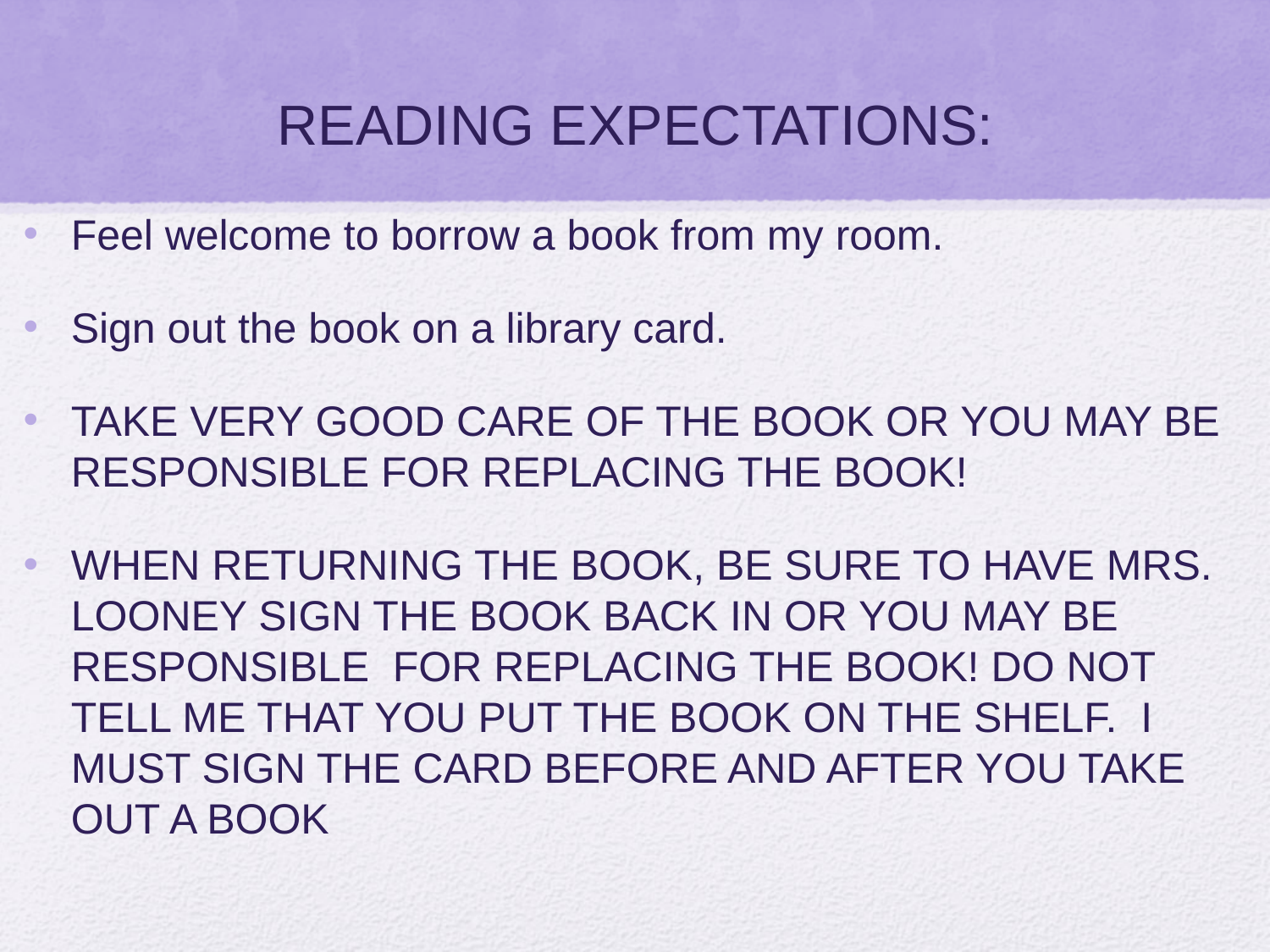

# READING EXPECTATIONS:
Feel welcome to borrow a book from my room.
Sign out the book on a library card.
TAKE VERY GOOD CARE OF THE BOOK OR YOU MAY BE RESPONSIBLE FOR REPLACING THE BOOK!
WHEN RETURNING THE BOOK, BE SURE TO HAVE MRS. LOONEY SIGN THE BOOK BACK IN OR YOU MAY BE RESPONSIBLE  FOR REPLACING THE BOOK! DO NOT TELL ME THAT YOU PUT THE BOOK ON THE SHELF.  I MUST SIGN THE CARD BEFORE AND AFTER YOU TAKE OUT A BOOK